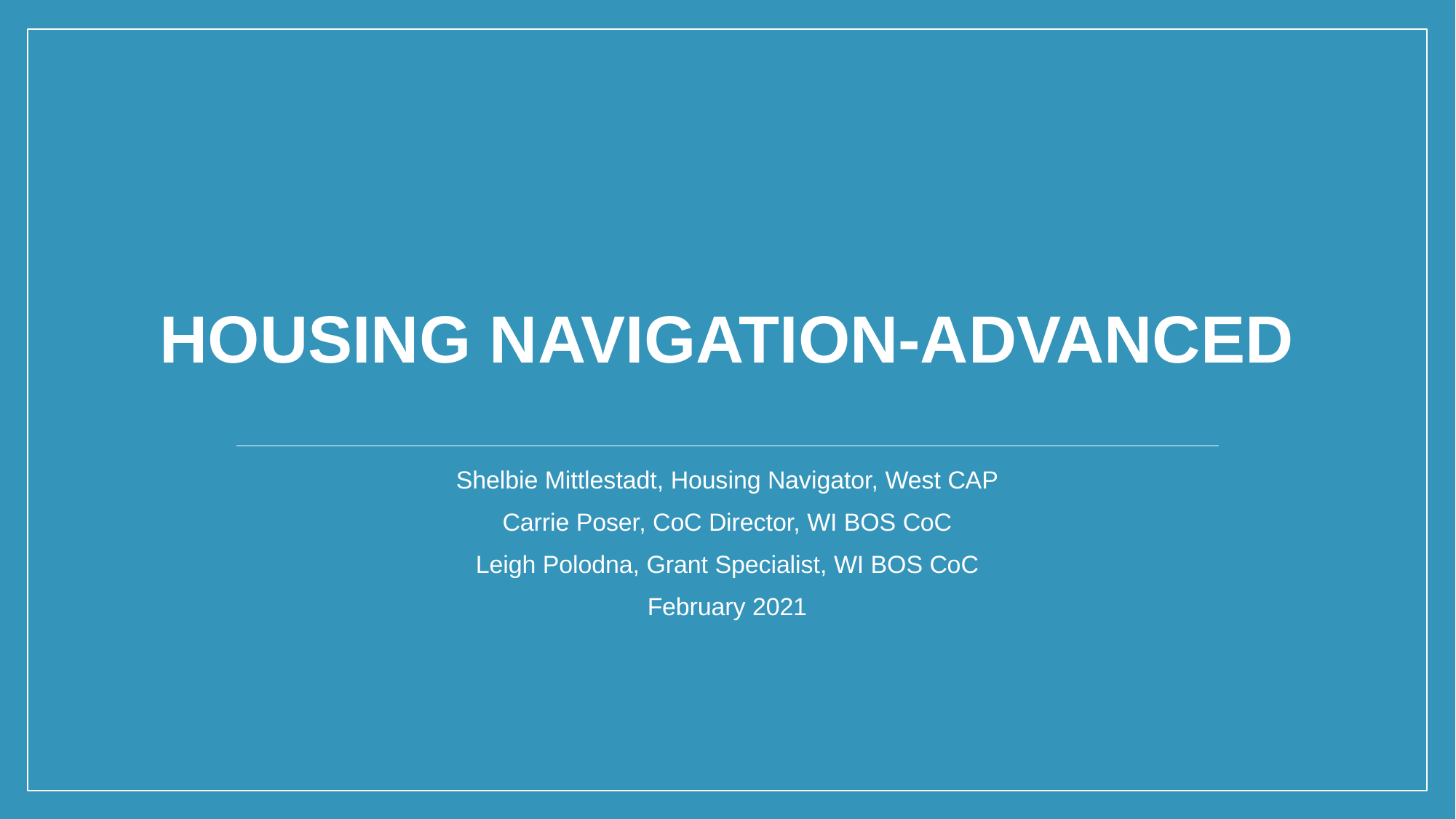

# Housing Navigation-Advanced
Shelbie Mittlestadt, Housing Navigator, West CAP
Carrie Poser, CoC Director, WI BOS CoC
Leigh Polodna, Grant Specialist, WI BOS CoC
February 2021